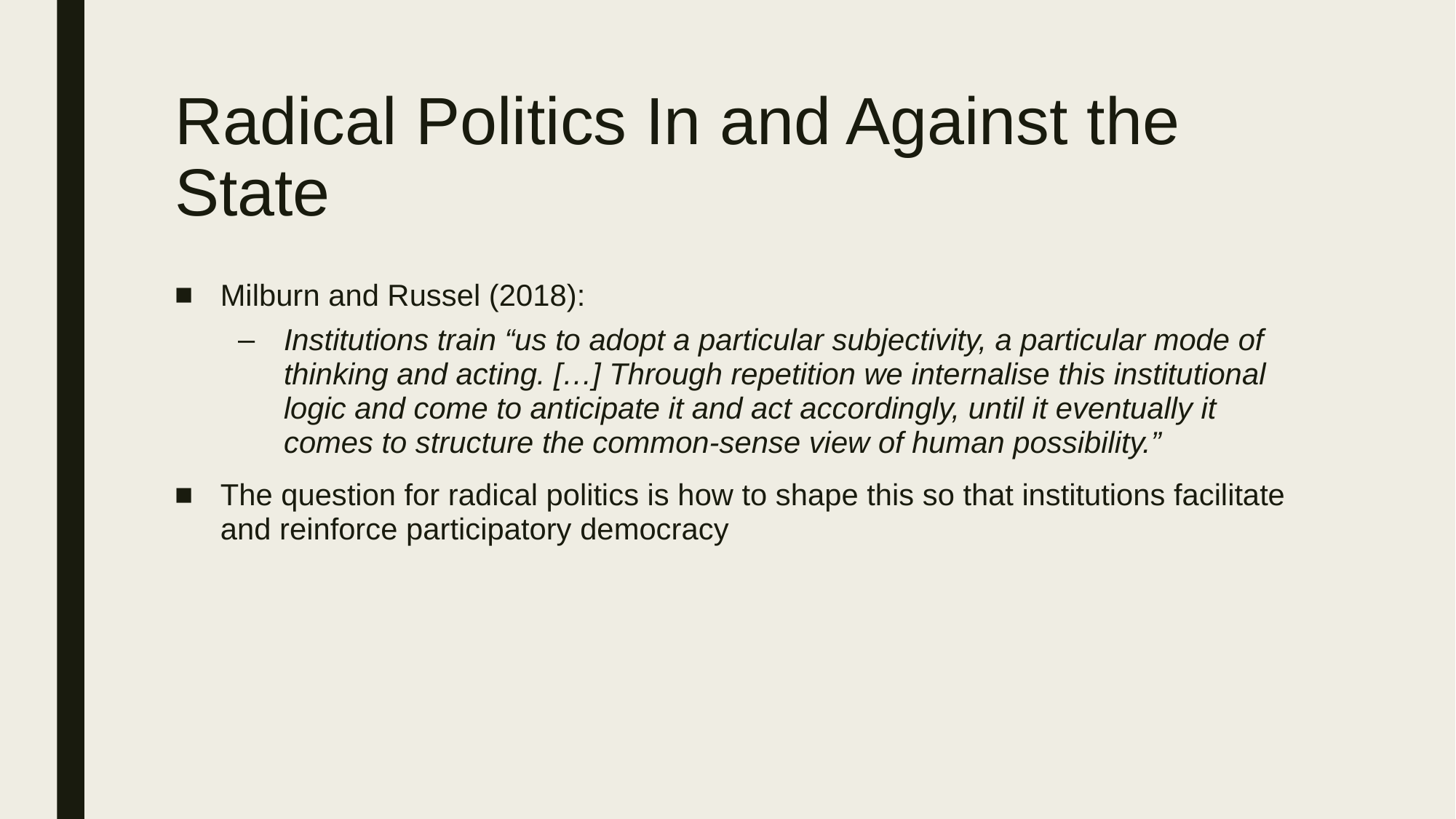

# Radical Politics In and Against the State
Milburn and Russel (2018):
Institutions train “us to adopt a particular subjectivity, a particular mode of thinking and acting. […] Through repetition we internalise this institutional logic and come to anticipate it and act accordingly, until it eventually it comes to structure the common-sense view of human possibility.”
The question for radical politics is how to shape this so that institutions facilitate and reinforce participatory democracy